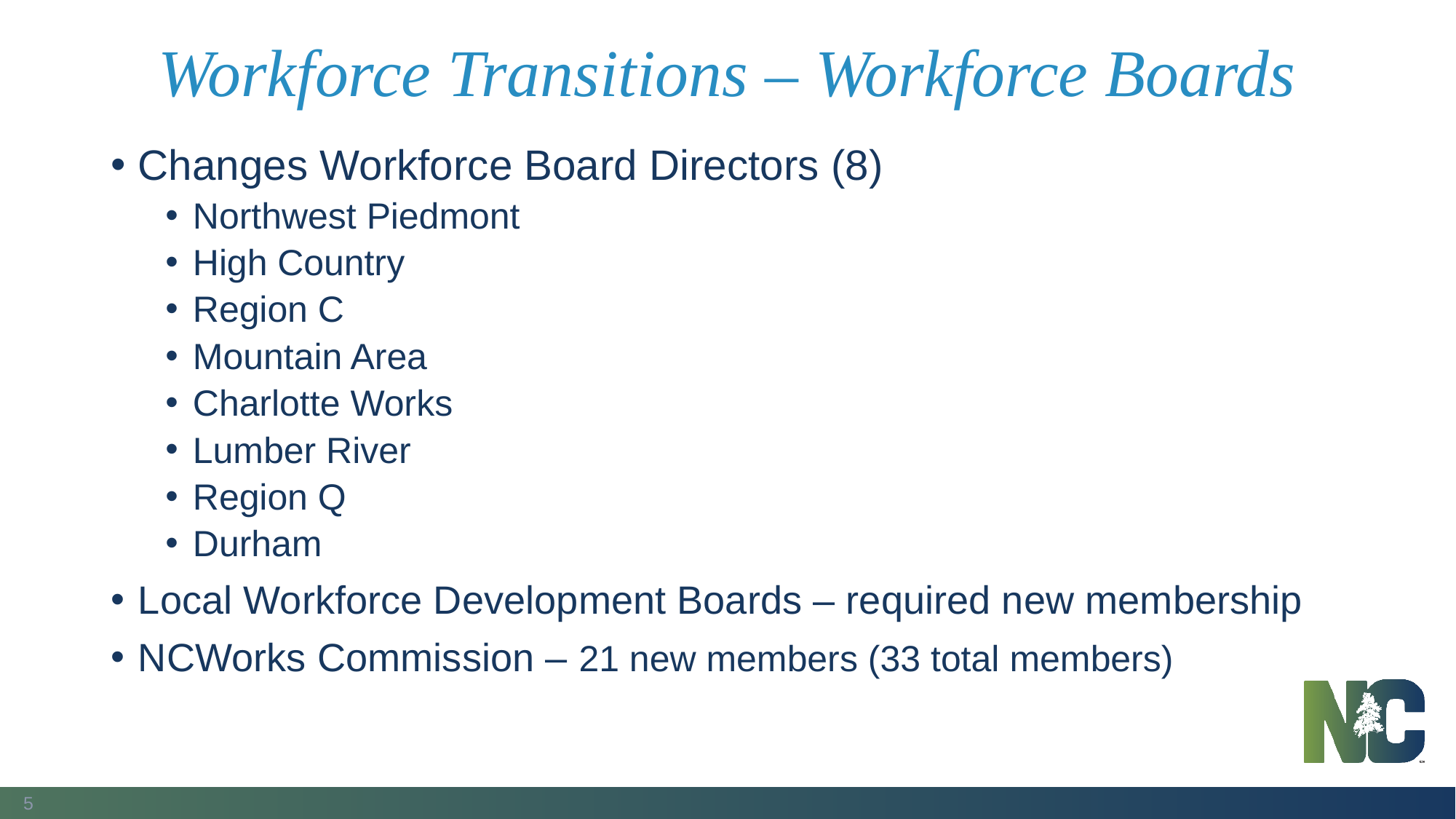

# Workforce Transitions – Workforce Boards
Changes Workforce Board Directors (8)
Northwest Piedmont
High Country
Region C
Mountain Area
Charlotte Works
Lumber River
Region Q
Durham
Local Workforce Development Boards – required new membership
NCWorks Commission – 21 new members (33 total members)

5